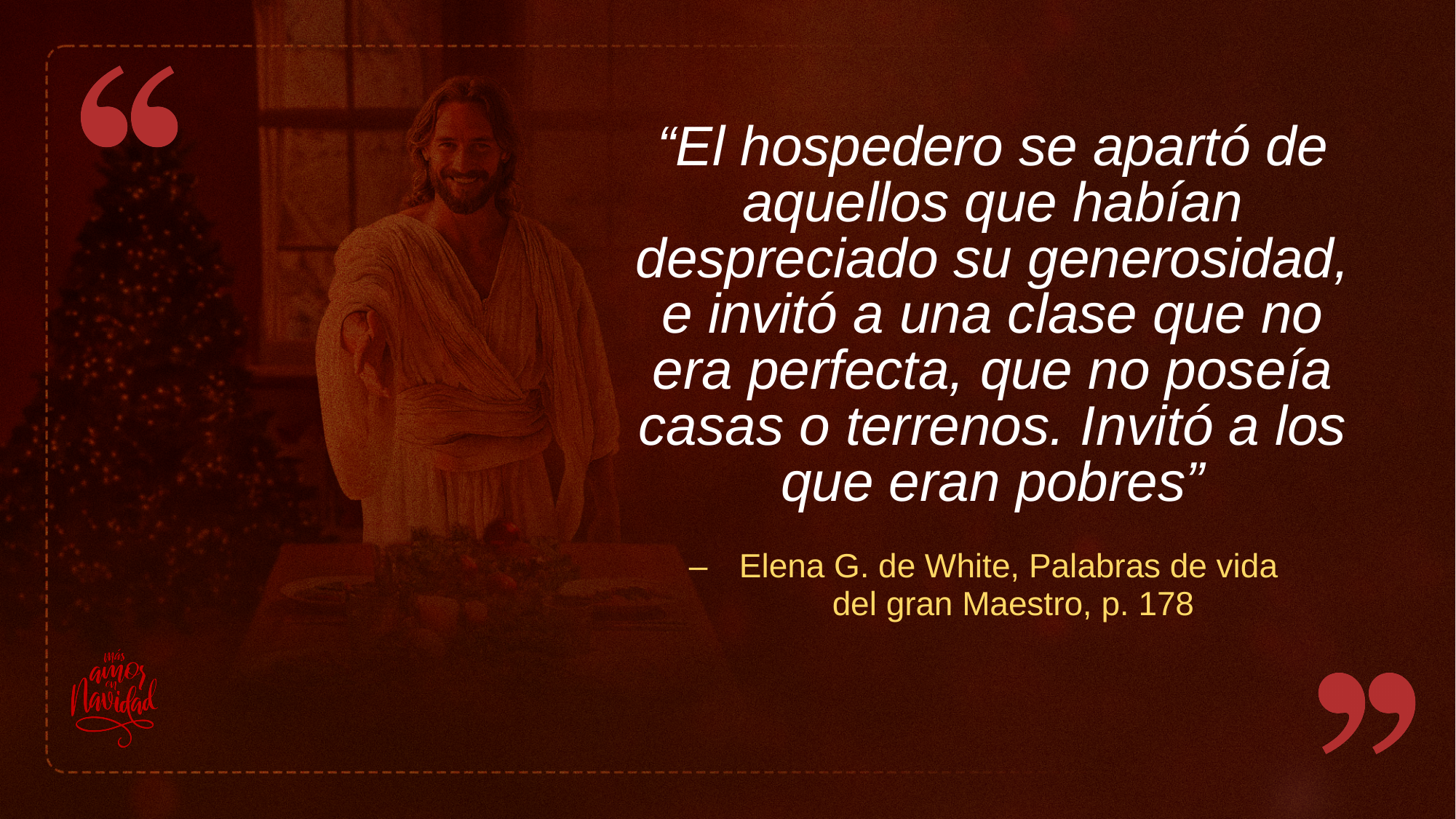

“El hospedero se apartó de aquellos que habían despreciado su generosidad, e invitó a una clase que no era perfecta, que no poseía casas o terrenos. Invitó a los que eran pobres”
Elena G. de White, Palabras de vida
del gran Maestro, p. 178